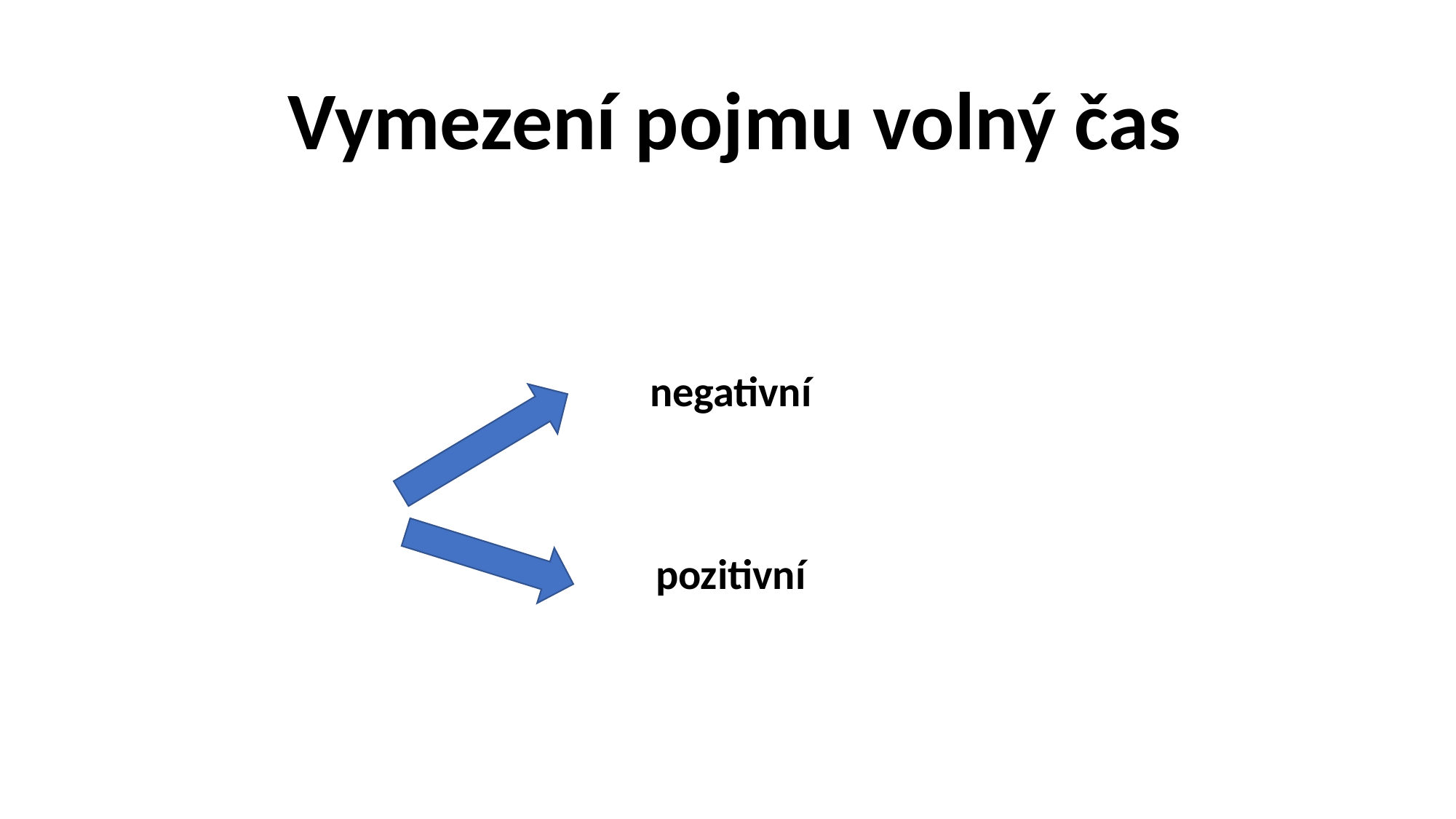

# Vymezení pojmu volný čas

negativní

pozitivní